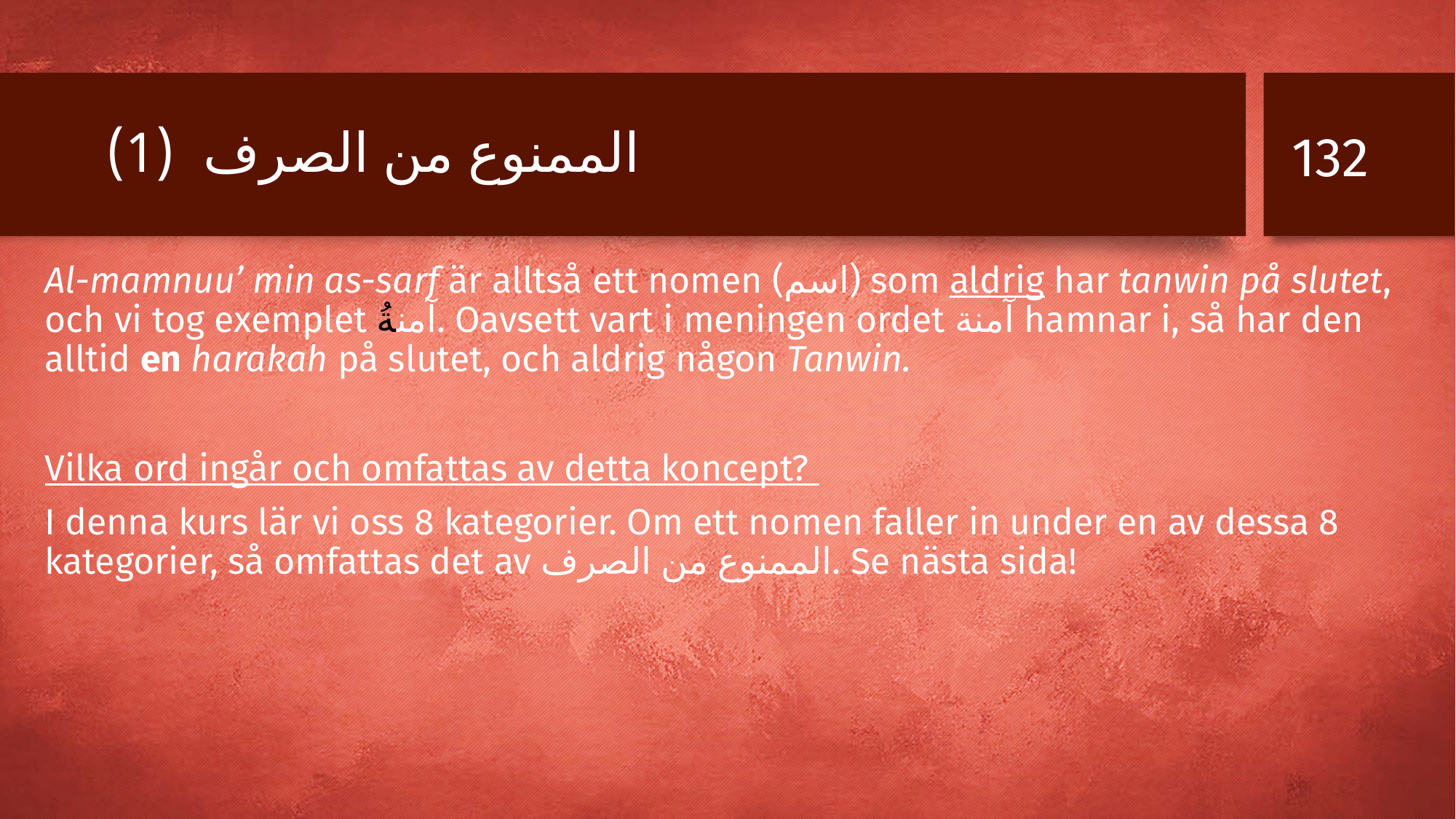

132
# الممنوع من الصرف  (1)
Al-mamnuu’ min as-sarf är alltså ett nomen (اسم) som aldrig har tanwin på slutet, och vi tog exemplet آمنةُ. Oavsett vart i meningen ordet آمنة hamnar i, så har den alltid en harakah på slutet, och aldrig någon Tanwin.

Vilka ord ingår och omfattas av detta koncept?
I denna kurs lär vi oss 8 kategorier. Om ett nomen faller in under en av dessa 8 kategorier, så omfattas det av الممنوع من الصرف. Se nästa sida!